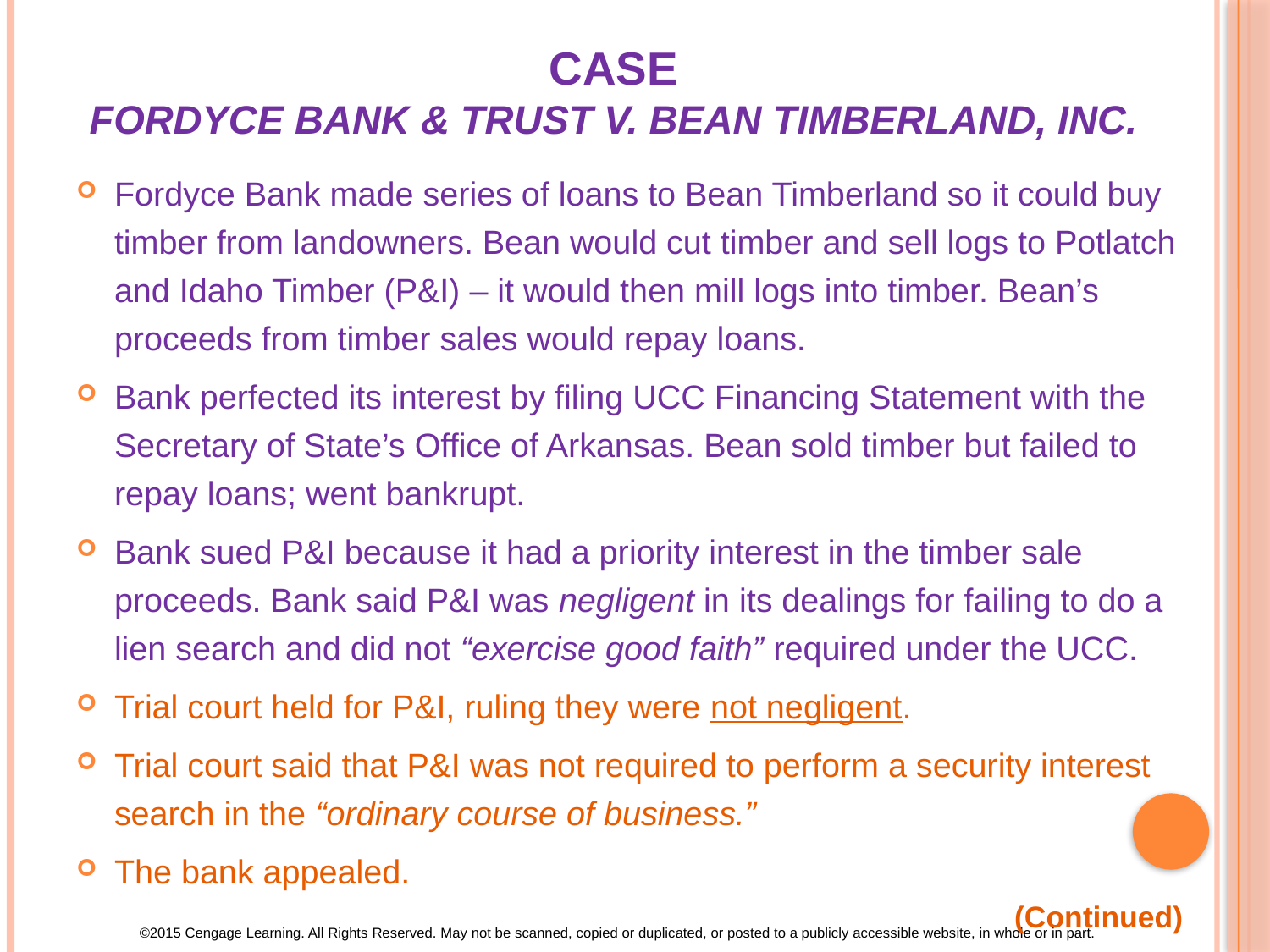

# Case Fordyce Bank & Trust v. Bean Timberland, Inc.
Fordyce Bank made series of loans to Bean Timberland so it could buy timber from landowners. Bean would cut timber and sell logs to Potlatch and Idaho Timber (P&I) – it would then mill logs into timber. Bean’s proceeds from timber sales would repay loans.
Bank perfected its interest by filing UCC Financing Statement with the Secretary of State’s Office of Arkansas. Bean sold timber but failed to repay loans; went bankrupt.
Bank sued P&I because it had a priority interest in the timber sale proceeds. Bank said P&I was negligent in its dealings for failing to do a lien search and did not “exercise good faith” required under the UCC.
Trial court held for P&I, ruling they were not negligent.
Trial court said that P&I was not required to perform a security interest search in the “ordinary course of business.”
The bank appealed.
(Continued)